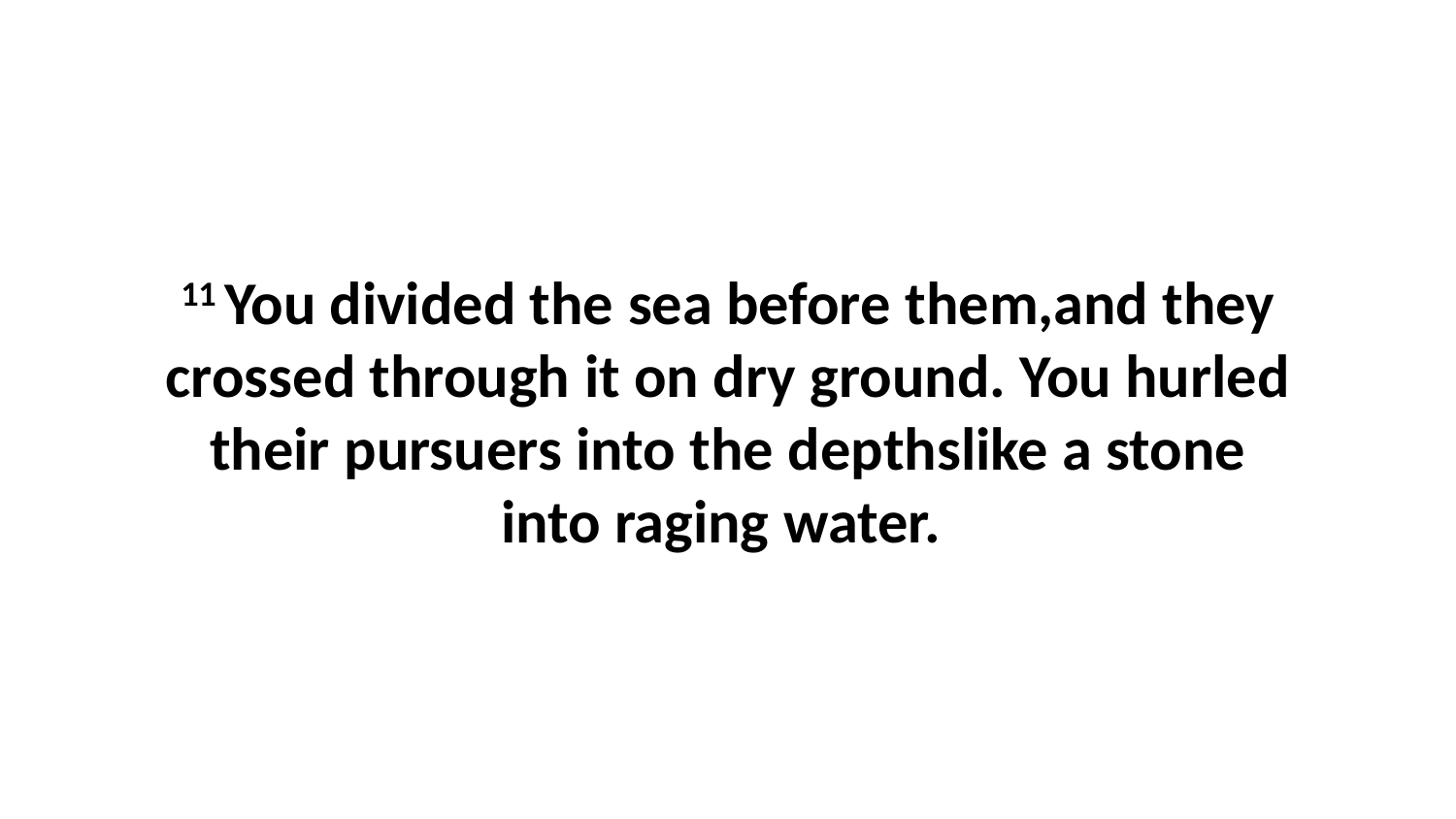

11 You divided the sea before them,and they crossed through it on dry ground. You hurled their pursuers into the depthslike a stone into raging water.